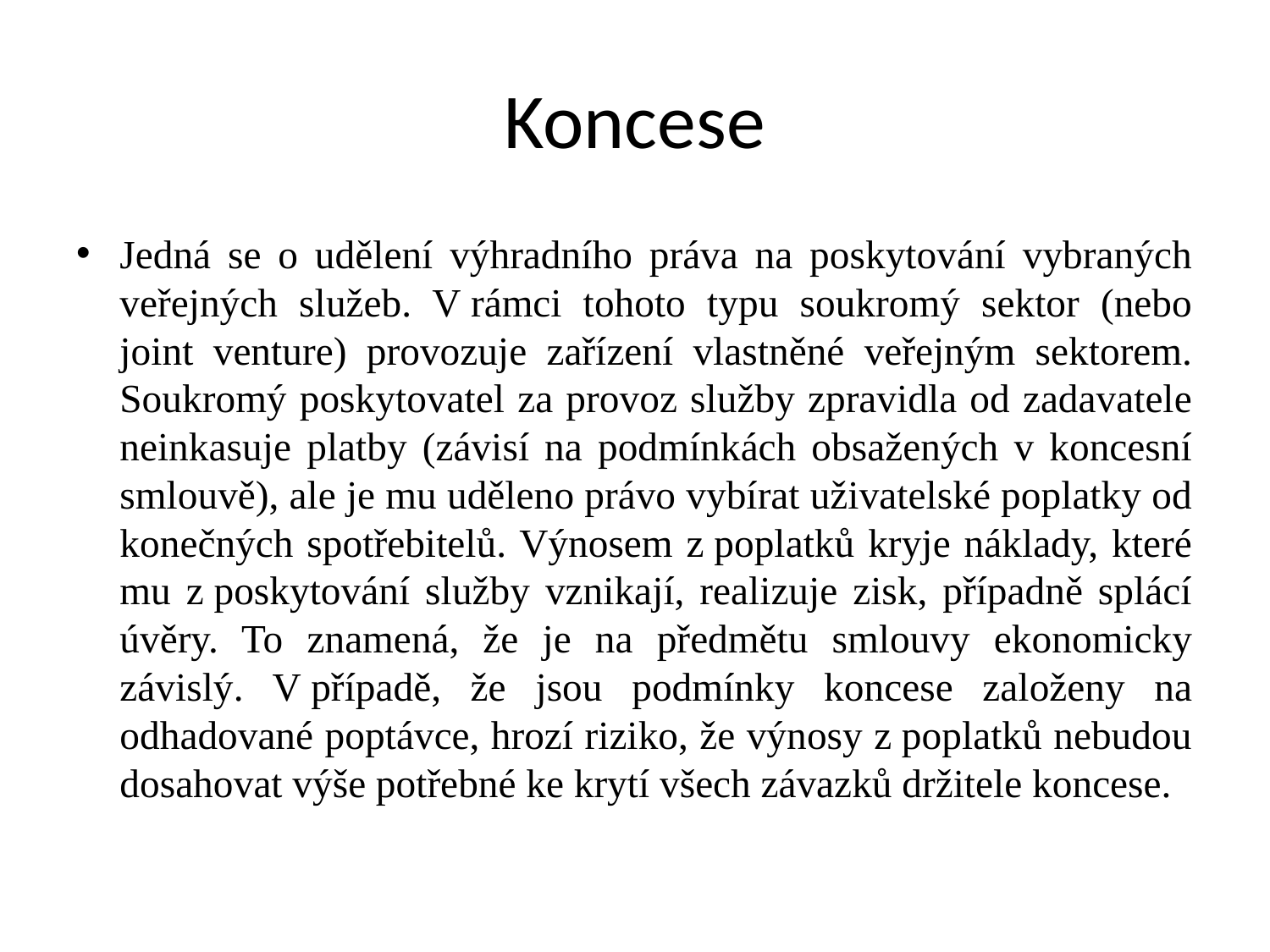

# Koncese
Jedná se o udělení výhradního práva na poskytování vybraných veřejných služeb. V rámci tohoto typu soukromý sektor (nebo joint venture) provozuje zařízení vlastněné veřejným sektorem. Soukromý poskytovatel za provoz služby zpravidla od zadavatele neinkasuje platby (závisí na podmínkách obsažených v koncesní smlouvě), ale je mu uděleno právo vybírat uživatelské poplatky od konečných spotřebitelů. Výnosem z poplatků kryje náklady, které mu z poskytování služby vznikají, realizuje zisk, případně splácí úvěry. To znamená, že je na předmětu smlouvy ekonomicky závislý. V případě, že jsou podmínky koncese založeny na odhadované poptávce, hrozí riziko, že výnosy z poplatků nebudou dosahovat výše potřebné ke krytí všech závazků držitele koncese.